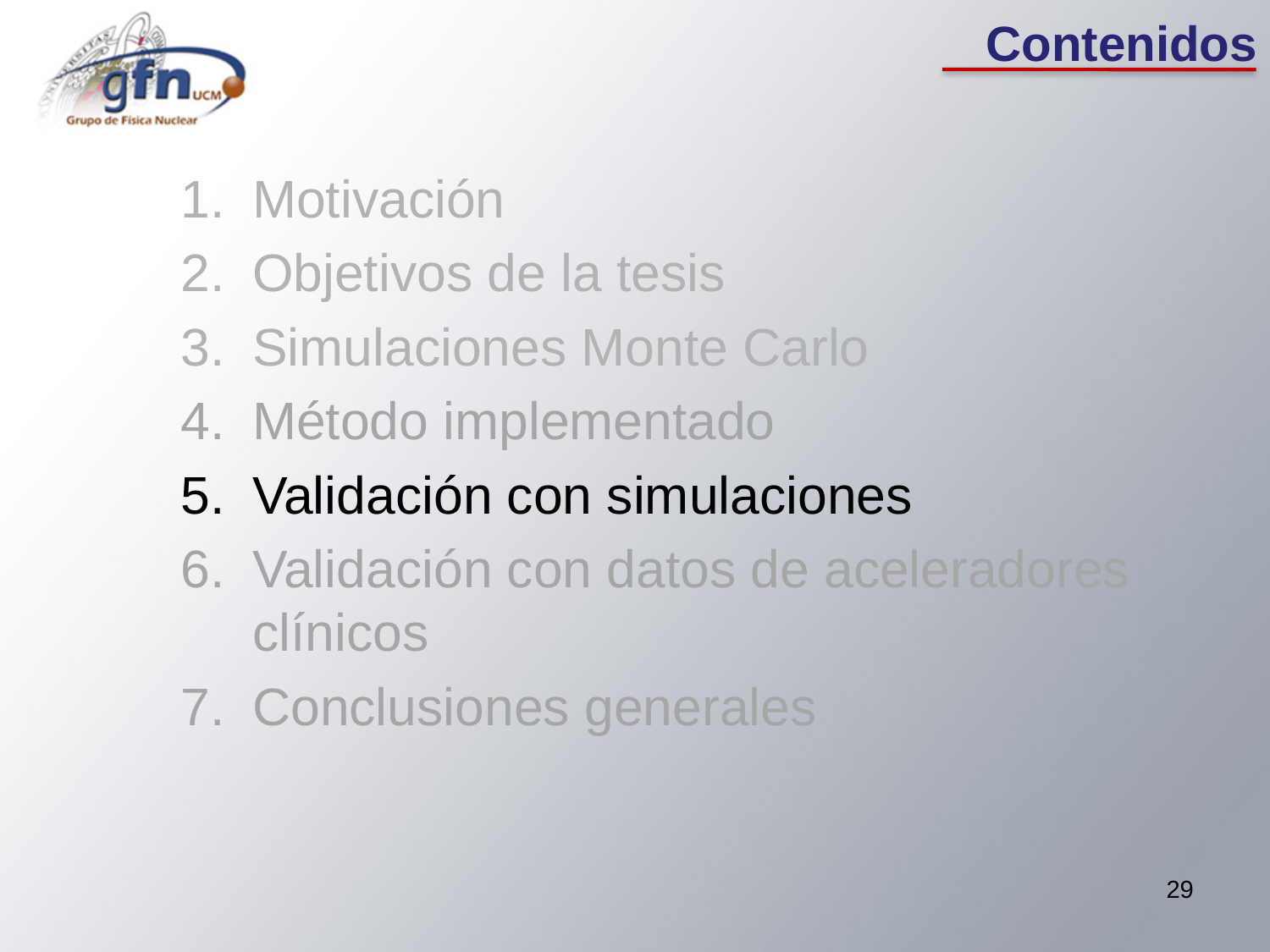

Contenidos
Motivación
Objetivos de la tesis
Simulaciones Monte Carlo
Método implementado
Validación con simulaciones
Validación con datos de aceleradores clínicos
Conclusiones generales
29